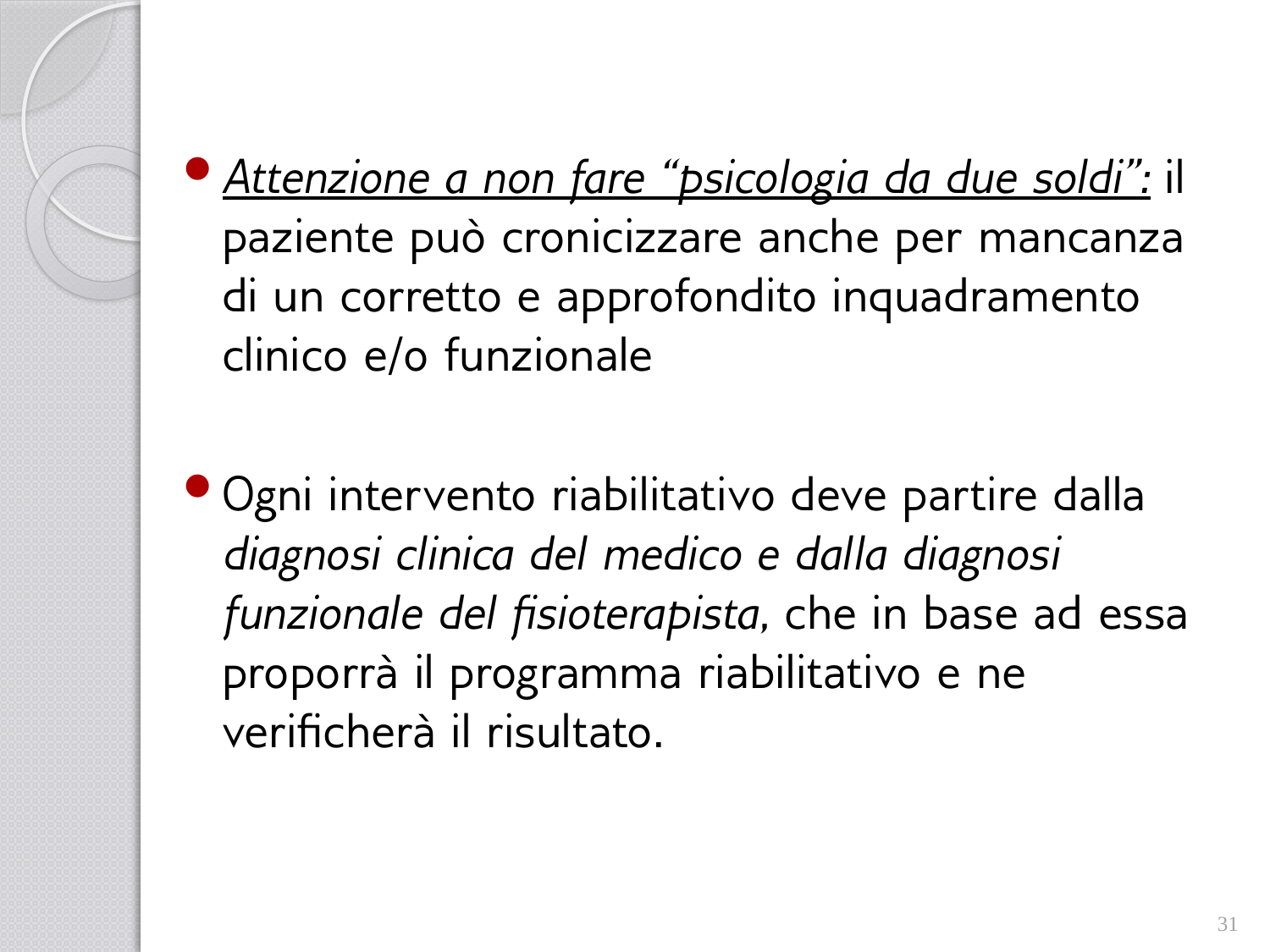

Attenzione a non fare “psicologia da due soldi”: il paziente può cronicizzare anche per mancanza di un corretto e approfondito inquadramento clinico e/o funzionale

Ogni intervento riabilitativo deve partire dalla diagnosi clinica del medico e dalla diagnosi funzionale del fisioterapista, che in base ad essa proporrà il programma riabilitativo e ne verificherà il risultato.
31